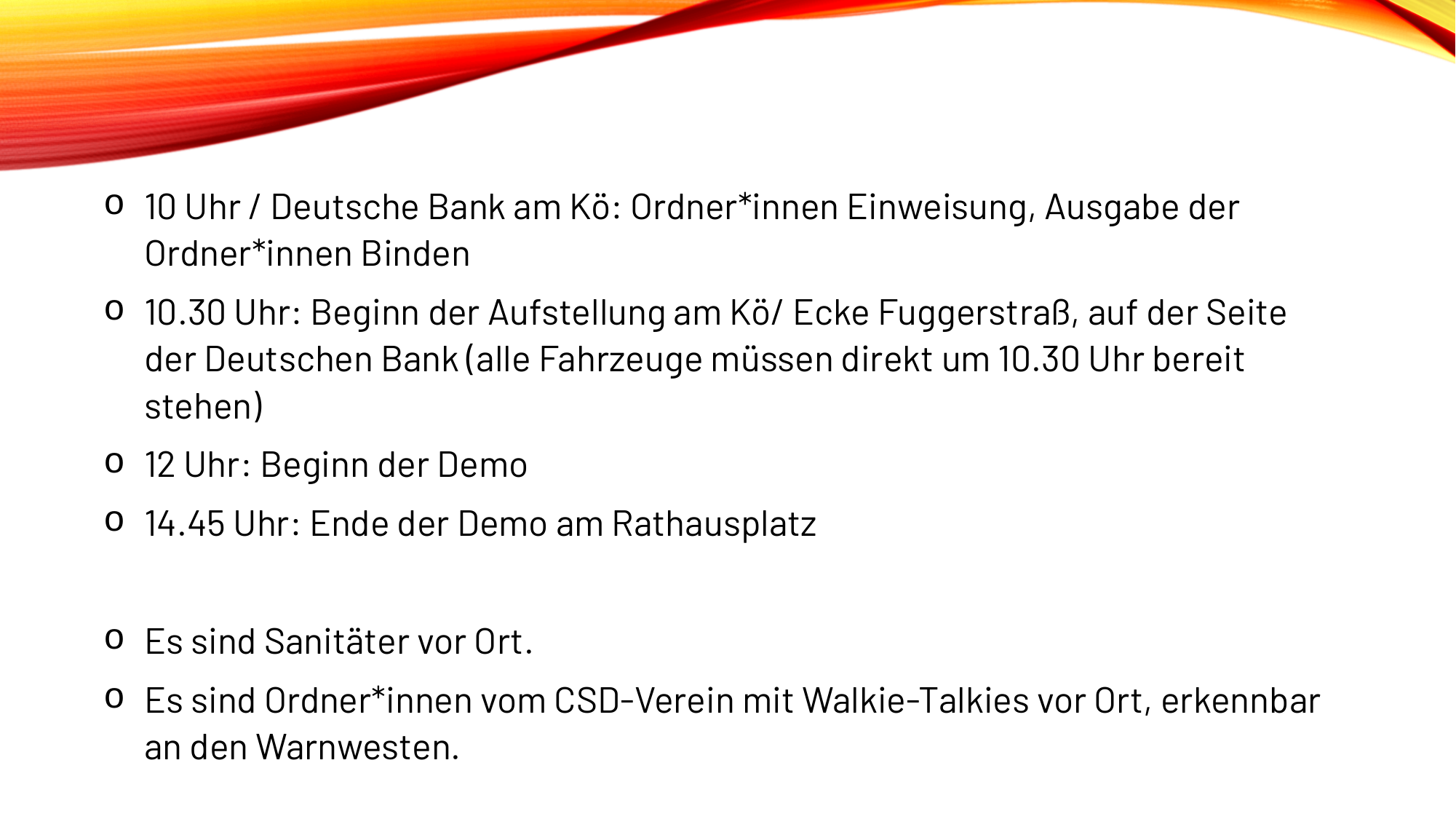

10 Uhr / Deutsche Bank am Kö: Ordner*innen Einweisung, Ausgabe der Ordner*innen Binden
10.30 Uhr: Beginn der Aufstellung am Kö/ Ecke Fuggerstraß, auf der Seite der Deutschen Bank (alle Fahrzeuge müssen direkt um 10.30 Uhr bereit stehen)
12 Uhr: Beginn der Demo
14.45 Uhr: Ende der Demo am Rathausplatz

Es sind Sanitäter vor Ort.
Es sind Ordner*innen vom CSD-Verein mit Walkie-Talkies vor Ort, erkennbar an den Warnwesten.